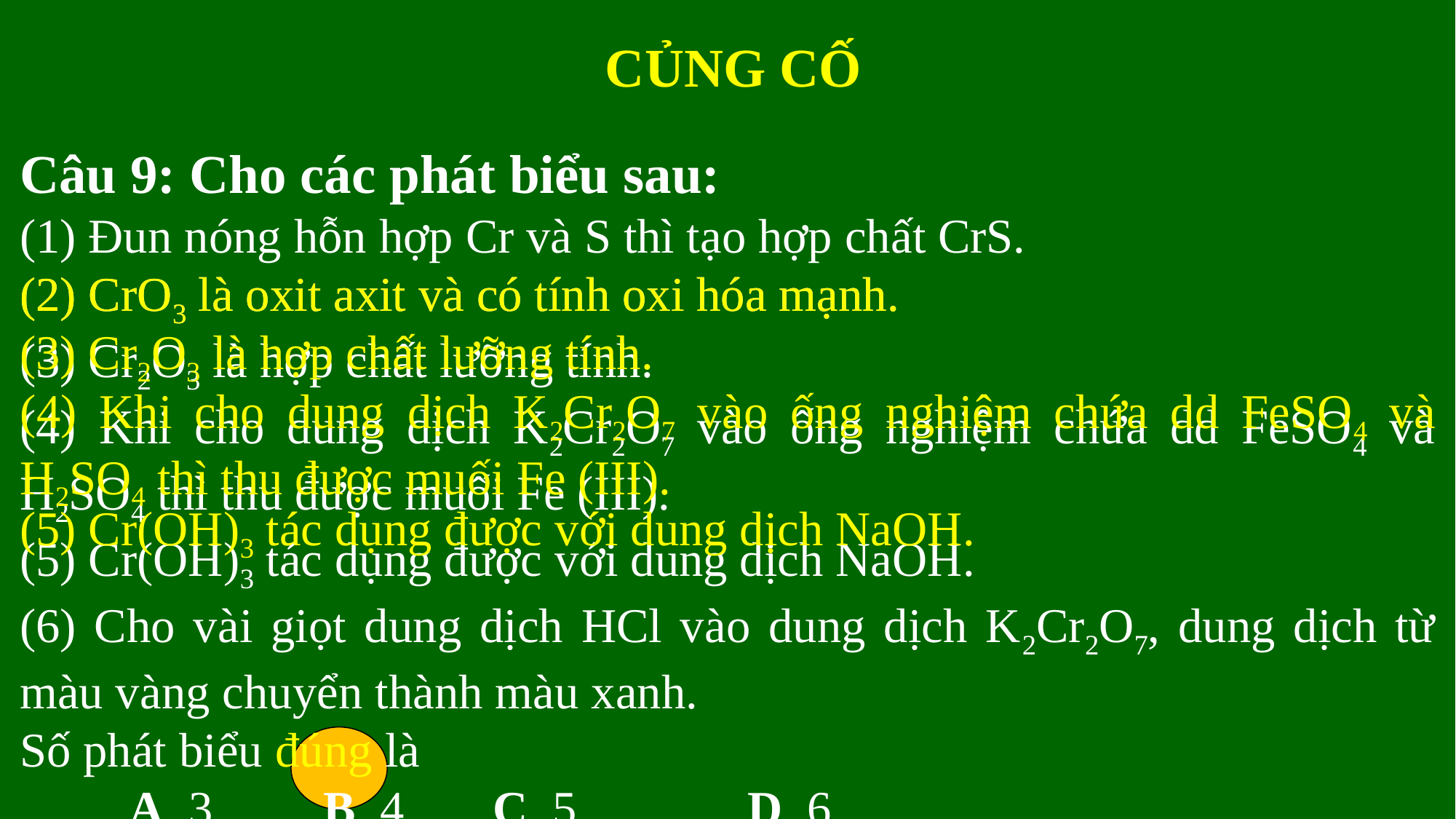

# CỦNG CỐ
Câu 9: Cho các phát biểu sau:
(1) Đun nóng hỗn hợp Cr và S thì tạo hợp chất CrS.
(2) CrO3 là oxit axit và có tính oxi hóa mạnh.
(3) Cr2O3 là hợp chất lưỡng tính.
(4) Khi cho dung dịch K2Cr2O7 vào ống nghiệm chứa dd FeSO4 và H2SO4 thì thu được muối Fe (III).
(5) Cr(OH)3 tác dụng được với dung dịch NaOH.
(6) Cho vài giọt dung dịch HCl vào dung dịch K2Cr2O7, dung dịch từ màu vàng chuyển thành màu xanh.
Số phát biểu đúng là
	A. 3.	       B. 4.	   C. 5.	      D. 6.
(2) CrO3 là oxit axit và có tính oxi hóa mạnh.
(3) Cr2O3 là hợp chất lưỡng tính.
(4) Khi cho dung dịch K2Cr2O7 vào ống nghiệm chứa dd FeSO4 và H2SO4 thì thu được muối Fe (III).
(5) Cr(OH)3 tác dụng được với dung dịch NaOH.